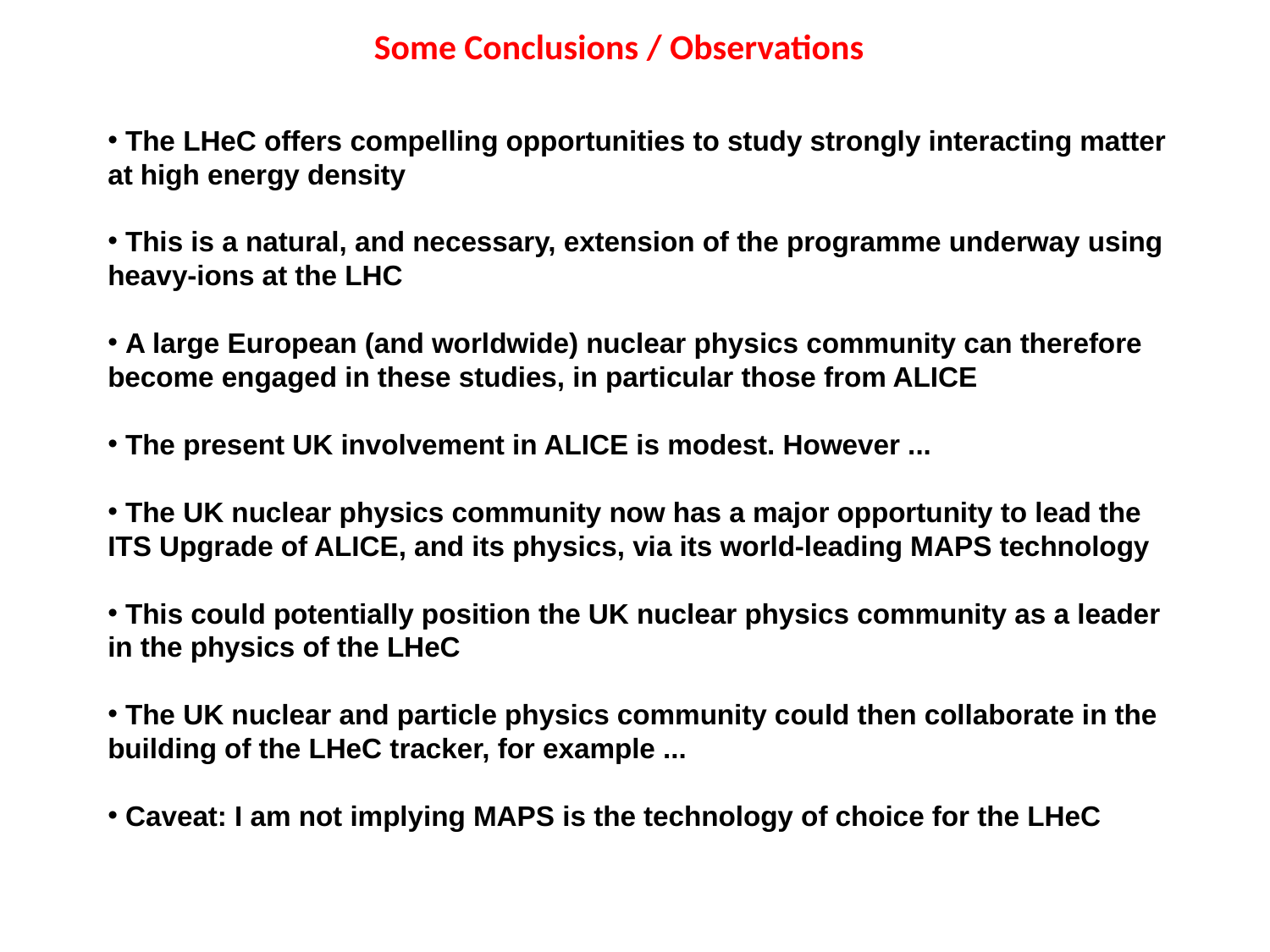

Some Conclusions / Observations
 The LHeC offers compelling opportunities to study strongly interacting matter at high energy density

 This is a natural, and necessary, extension of the programme underway using heavy-ions at the LHC

 A large European (and worldwide) nuclear physics community can therefore become engaged in these studies, in particular those from ALICE

 The present UK involvement in ALICE is modest. However ...

 The UK nuclear physics community now has a major opportunity to lead the ITS Upgrade of ALICE, and its physics, via its world-leading MAPS technology

 This could potentially position the UK nuclear physics community as a leader in the physics of the LHeC

 The UK nuclear and particle physics community could then collaborate in the building of the LHeC tracker, for example ...

 Caveat: I am not implying MAPS is the technology of choice for the LHeC